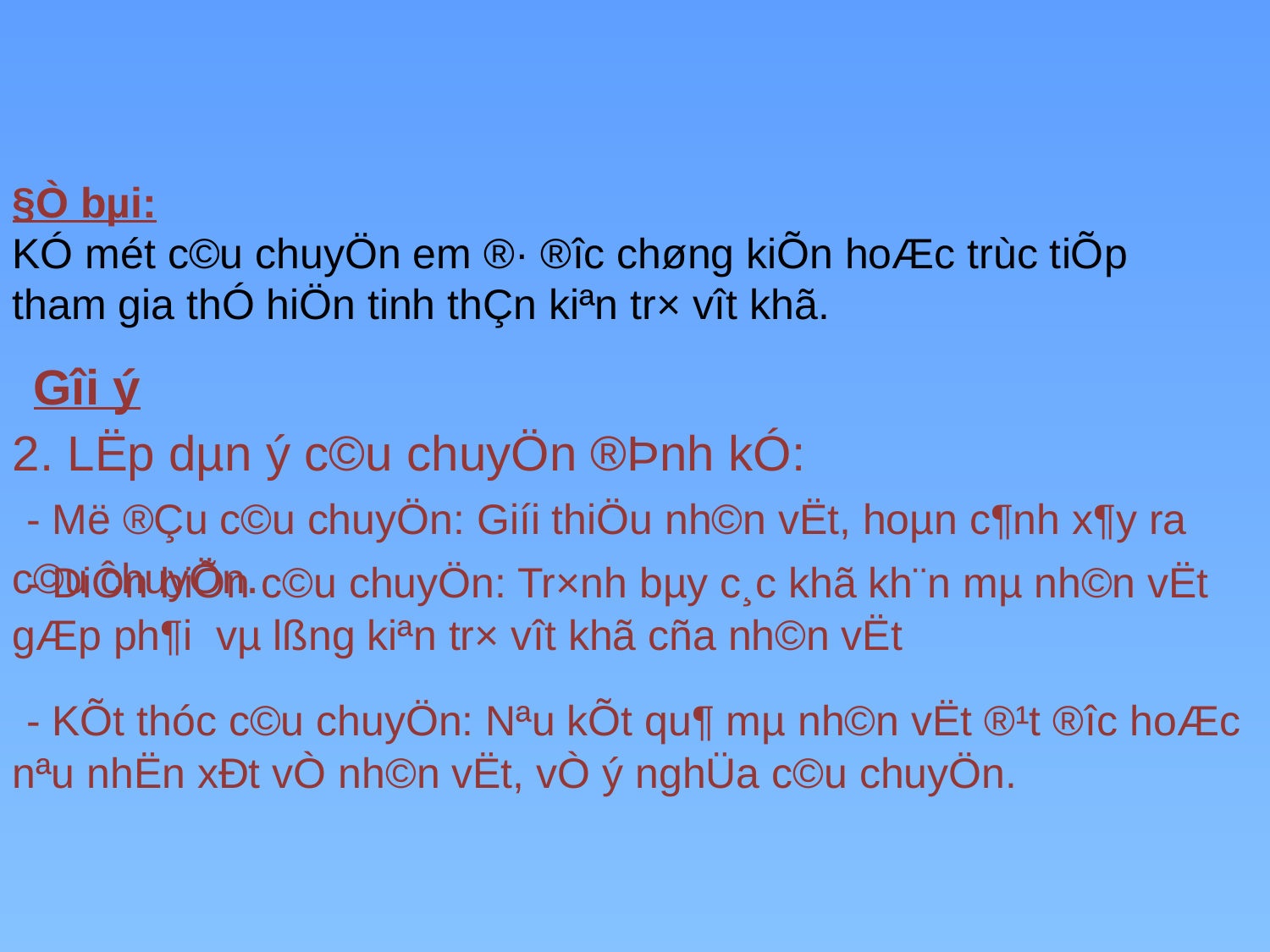

§Ò bµi:
KÓ mét c©u chuyÖn em ®· ®­îc chøng kiÕn hoÆc trùc tiÕp    tham gia thÓ hiÖn tinh thÇn kiªn tr× v­ît khã.
Gîi ý
2. LËp dµn ý c©u chuyÖn ®Þnh kÓ:
 - Më ®Çu c©u chuyÖn: Giíi thiÖu nh©n vËt, hoµn c¶nh x¶y ra c©u chuyÖn.
 - DiÔn biÕn c©u chuyÖn: Tr×nh bµy c¸c khã kh¨n mµ nh©n vËt gÆp ph¶i  vµ lßng kiªn tr× v­ît khã cña nh©n vËt
 - KÕt thóc c©u chuyÖn: Nªu kÕt qu¶ mµ nh©n vËt ®¹t ®­îc hoÆc nªu nhËn xÐt vÒ nh©n vËt, vÒ ý nghÜa c©u chuyÖn.